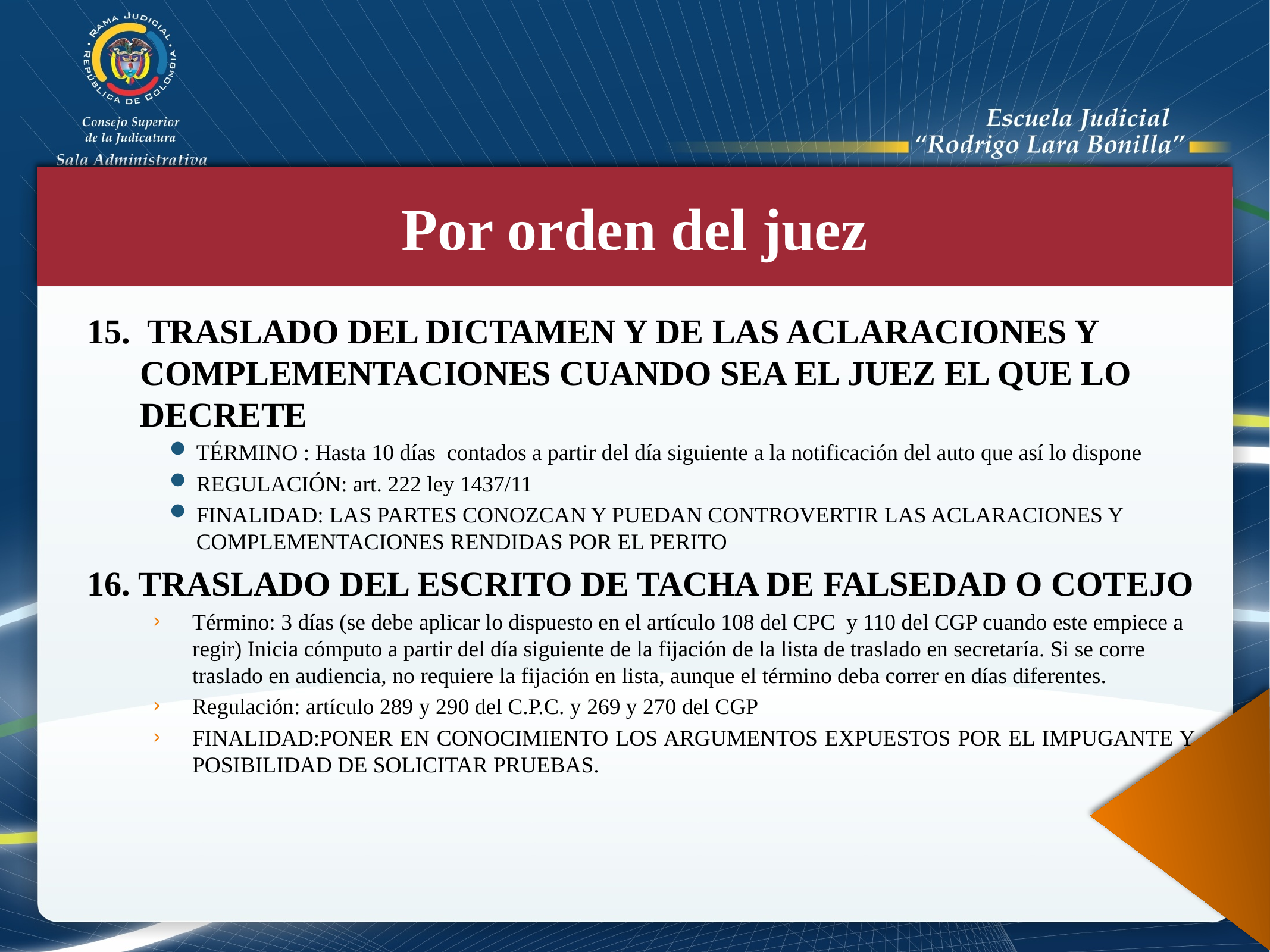

Por orden del juez

15.  TRASLADO DEL DICTAMEN Y DE LAS ACLARACIONES Y COMPLEMENTACIONES CUANDO SEA EL JUEZ EL QUE LO DECRETE
TÉRMINO : Hasta 10 días  contados a partir del día siguiente a la notificación del auto que así lo dispone
REGULACIÓN: art. 222 ley 1437/11
FINALIDAD: LAS PARTES CONOZCAN Y PUEDAN CONTROVERTIR LAS ACLARACIONES Y COMPLEMENTACIONES RENDIDAS POR EL PERITO
16. TRASLADO DEL ESCRITO DE TACHA DE FALSEDAD O COTEJO
Término: 3 días (se debe aplicar lo dispuesto en el artículo 108 del CPC  y 110 del CGP cuando este empiece a regir) Inicia cómputo a partir del día siguiente de la fijación de la lista de traslado en secretaría. Si se corre traslado en audiencia, no requiere la fijación en lista, aunque el término deba correr en días diferentes.
Regulación: artículo 289 y 290 del C.P.C. y 269 y 270 del CGP
FINALIDAD:PONER EN CONOCIMIENTO LOS ARGUMENTOS EXPUESTOS POR EL IMPUGANTE Y POSIBILIDAD DE SOLICITAR PRUEBAS.